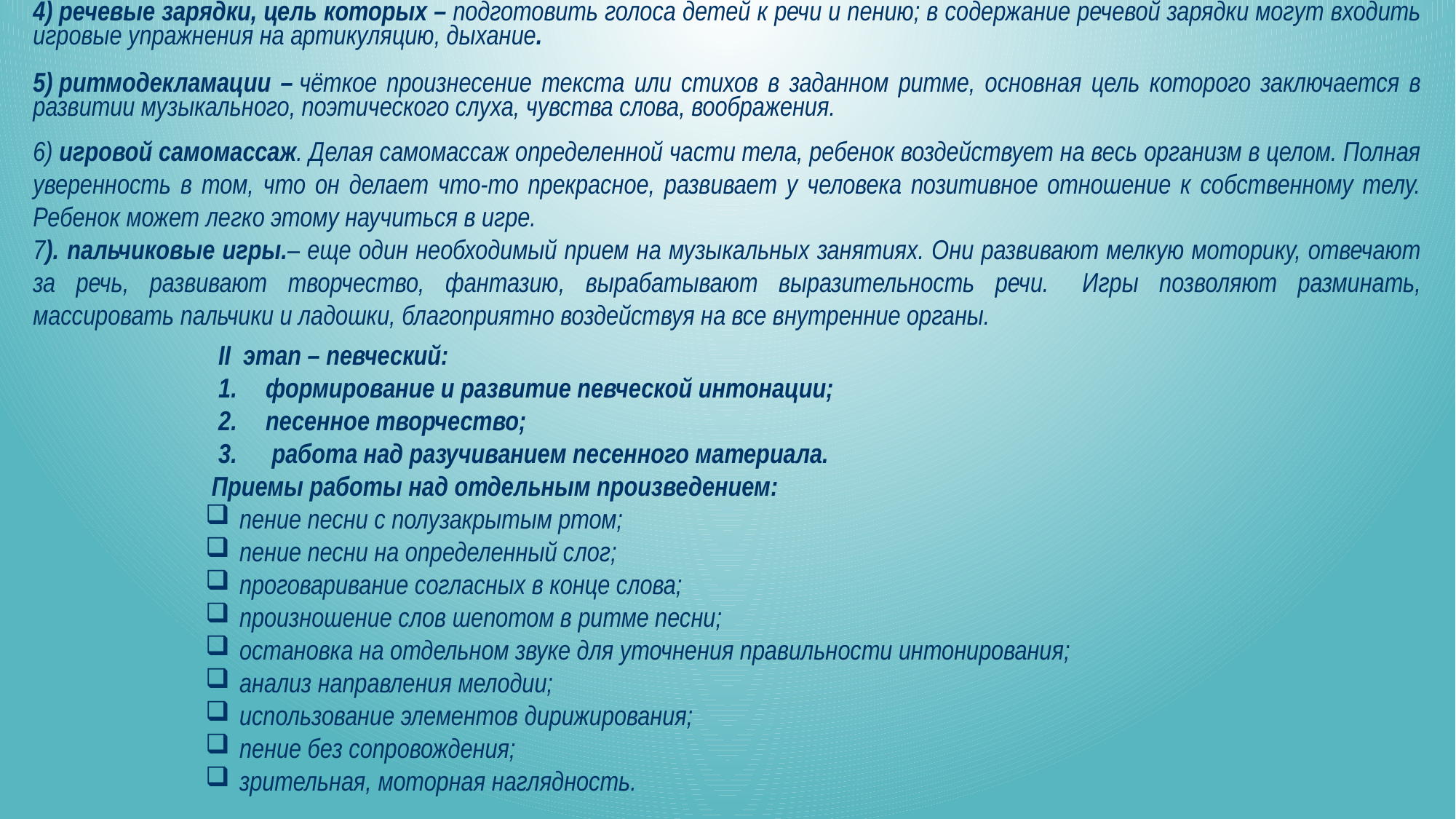

4) речевые зарядки, цель которых – подготовить голоса детей к речи и пению; в содержание речевой зарядки могут входить игровые упражнения на артикуляцию, дыхание.

5) ритмодекламации – чёткое произнесение текста или стихов в заданном ритме, основная цель которого заключается в развитии музыкального, поэтического слуха, чувства слова, воображения.
6) игровой самомассаж. Делая самомассаж определенной части тела, ребенок воздействует на весь организм в целом. Полная уверенность в том, что он делает что-то прекрасное, развивает у человека позитивное отношение к собственному телу. Ребенок может легко этому научиться в игре.
7). пальчиковые игры.– еще один необходимый прием на музыкальных занятиях. Они развивают мелкую моторику, отвечают за речь, развивают творчество, фантазию, вырабатывают выразительность речи.   Игры позволяют разминать, массировать пальчики и ладошки, благоприятно воздействуя на все внутренние органы.

II  этап – певческий:
 формирование и развитие певческой интонации;
 песенное творчество;
  работа над разучиванием песенного материала.
 Приемы работы над отдельным произведением:
пение песни с полузакрытым ртом;
пение песни на определенный слог;
проговаривание согласных в конце слова;
произношение слов шепотом в ритме песни;
остановка на отдельном звуке для уточнения правильности интонирования;
анализ направления мелодии;
использование элементов дирижирования;
пение без сопровождения;
зрительная, моторная наглядность.